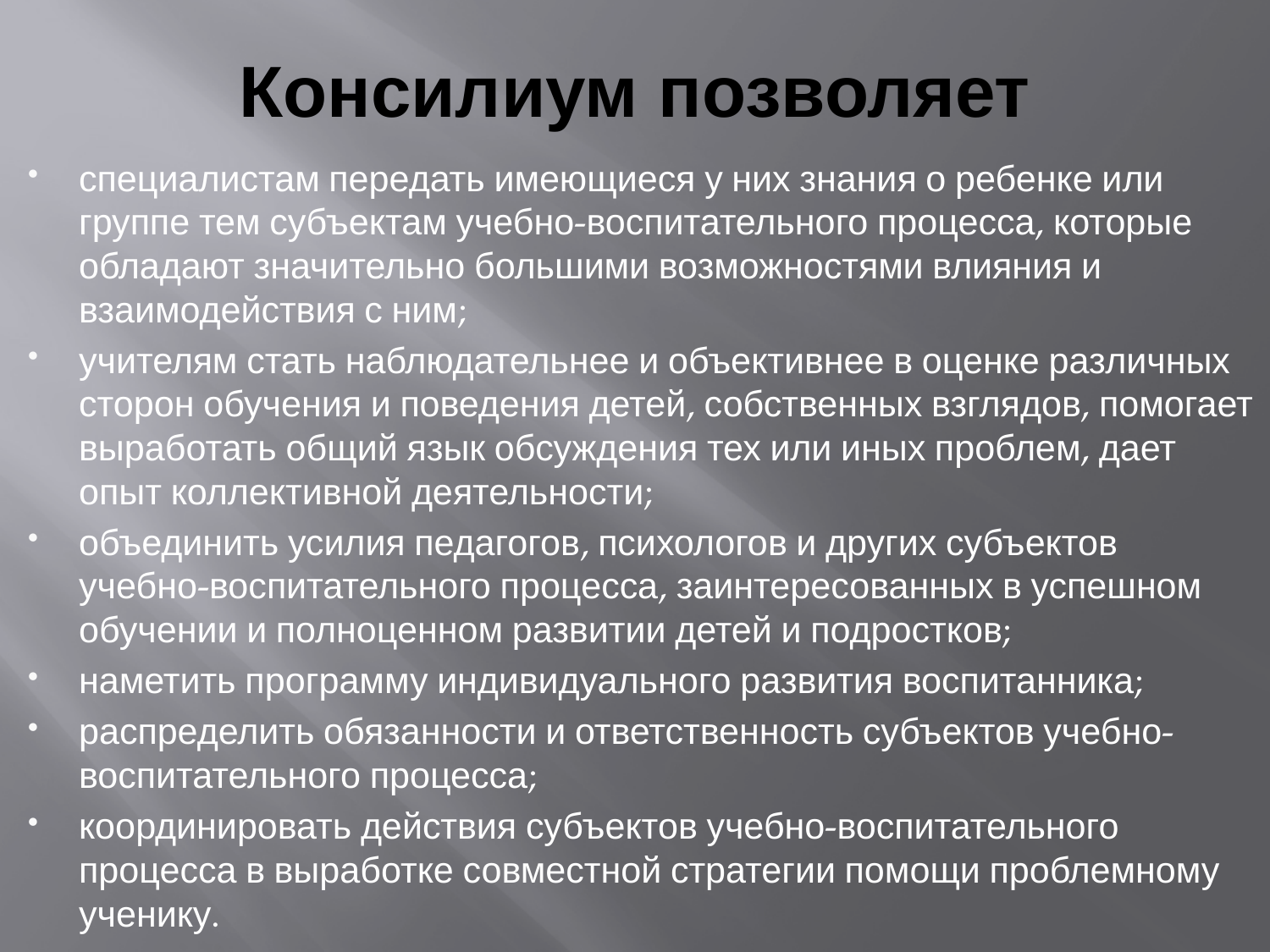

# Консилиум позволяет
специалистам передать имеющиеся у них знания о ребенке или группе тем субъектам учебно-воспитательного процесса, которые обладают значительно большими возможностями влияния и взаимодействия с ним;
учителям стать наблюдательнее и объективнее в оценке различных сторон обучения и поведения детей, собственных взглядов, помогает выработать общий язык обсуждения тех или иных проблем, дает опыт коллективной деятельности;
объединить усилия педагогов, психологов и других субъектов учебно-воспитательного процесса, заинтересованных в успешном обучении и полноценном развитии детей и подростков;
наметить программу индивидуального развития воспитанника;
распределить обязанности и ответственность субъектов учебно-воспитательного процесса;
координировать действия субъектов учебно-воспитательного процесса в выработке совместной стратегии помощи проблемному ученику.